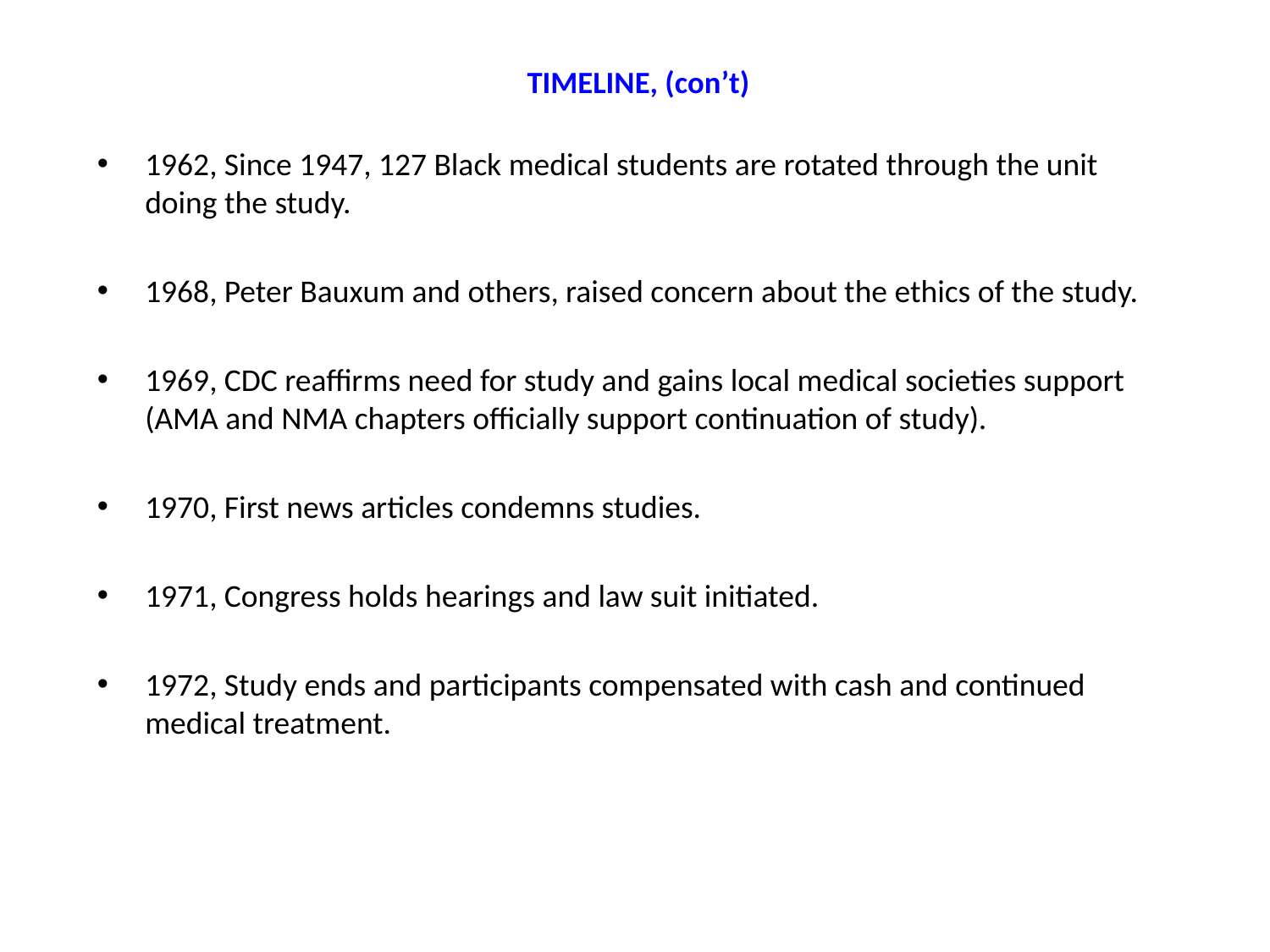

# TIMELINE, (con’t)
1962, Since 1947, 127 Black medical students are rotated through the unit doing the study.

1968, Peter Bauxum and others, raised concern about the ethics of the study.

1969, CDC reaffirms need for study and gains local medical societies support (AMA and NMA chapters officially support continuation of study).

1970, First news articles condemns studies.

1971, Congress holds hearings and law suit initiated.

1972, Study ends and participants compensated with cash and continued medical treatment.